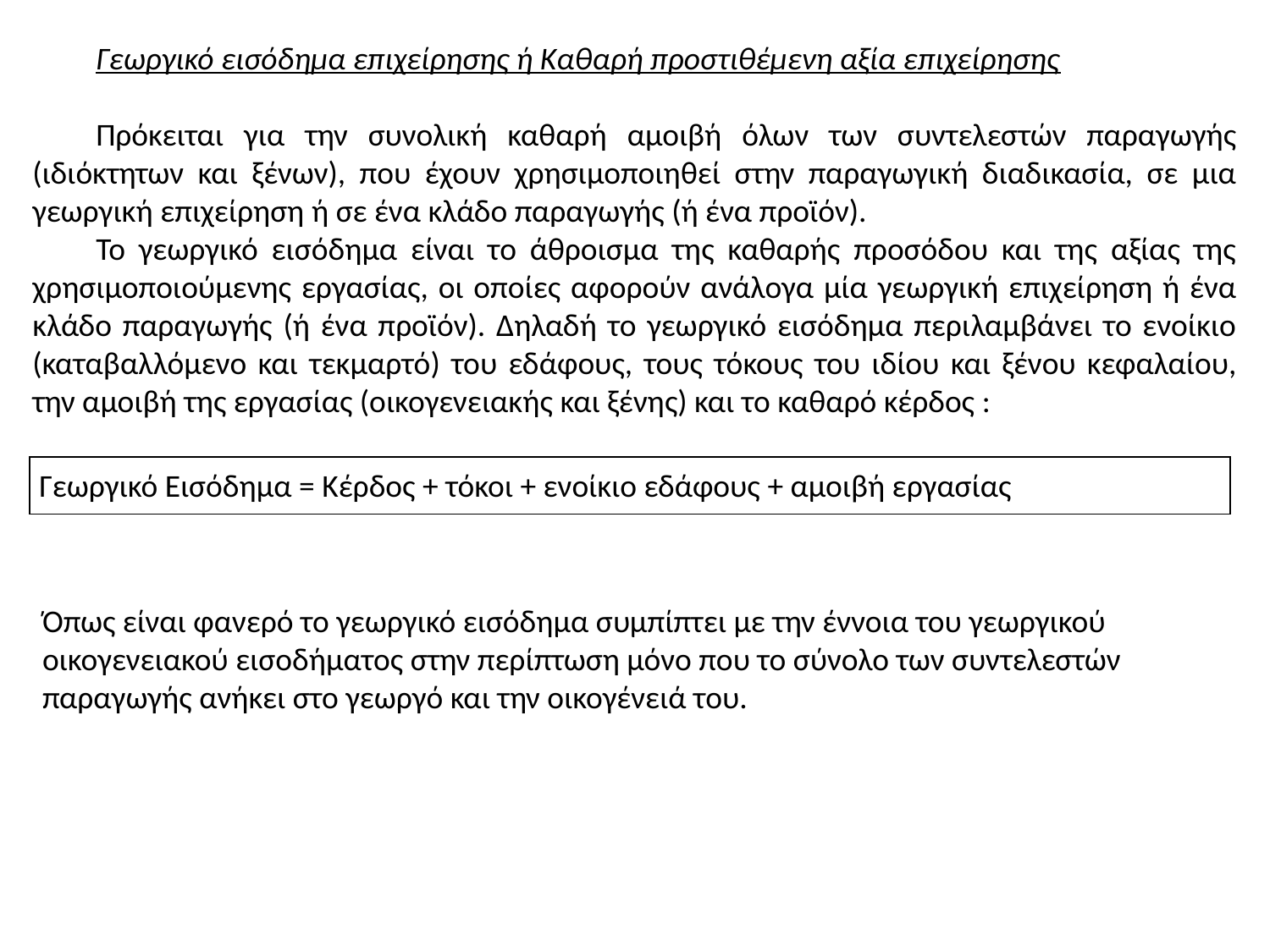

Γεωργικό εισόδημα επιχείρησης ή Καθαρή προστιθέμενη αξία επιχείρησης

Πρόκειται για την συνολική καθαρή αμοιβή όλων των συντελεστών παραγωγής (ιδιόκτητων και ξένων), που έχουν χρησιμοποιηθεί στην παραγωγική διαδικασία, σε μια γεωργική επιχείρηση ή σε ένα κλάδο παραγωγής (ή ένα προϊόν).
Το γεωργικό εισόδημα είναι το άθροισμα της καθαρής προσόδου και της αξίας της χρησιμοποιούμενης εργασίας, οι οποίες αφορούν ανάλογα μία γεωργική επιχείρηση ή ένα κλάδο παραγωγής (ή ένα προϊόν). Δηλαδή το γεωργικό εισόδημα περιλαμβάνει το ενοίκιο (καταβαλλόμενο και τεκμαρτό) του εδάφους, τους τόκους του ιδίου και ξένου κεφαλαίου, την αμοιβή της εργασίας (οικογενειακής και ξένης) και το καθαρό κέρδος :
| Γεωργικό Εισόδημα = Κέρδος + τόκοι + ενοίκιο εδάφους + αμοιβή εργασίας |
| --- |
Όπως είναι φανερό το γεωργικό εισόδημα συμπίπτει με την έννοια του γεωργικού οικογενειακού εισοδήματος στην περίπτωση μόνο που το σύνολο των συντελεστών παραγωγής ανήκει στο γεωργό και την οικογένειά του.